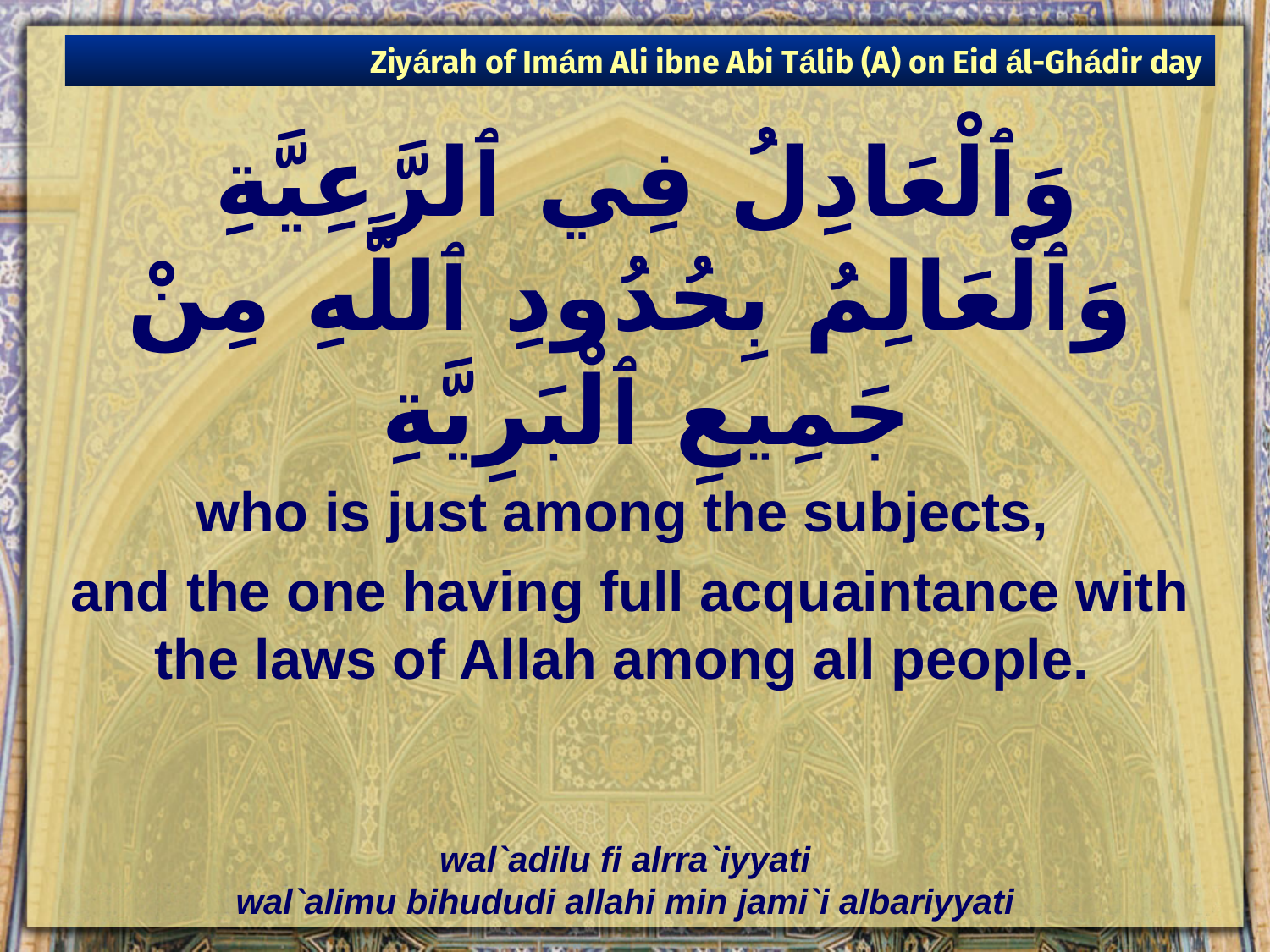

Ziyárah of Imám Ali ibne Abi Tálib (A) on Eid ál-Ghádir day
# وَٱلْعَادِلُ فِي ٱلرَّعِيَّةِ وَٱلْعَالِمُ بِحُدُودِ ٱللَّهِ مِنْ جَمِيعِ ٱلْبَرِيَّةِ
who is just among the subjects,
and the one having full acquaintance with the laws of Allah among all people.
wal`adilu fi alrra`iyyati
wal`alimu bihududi allahi min jami`i albariyyati